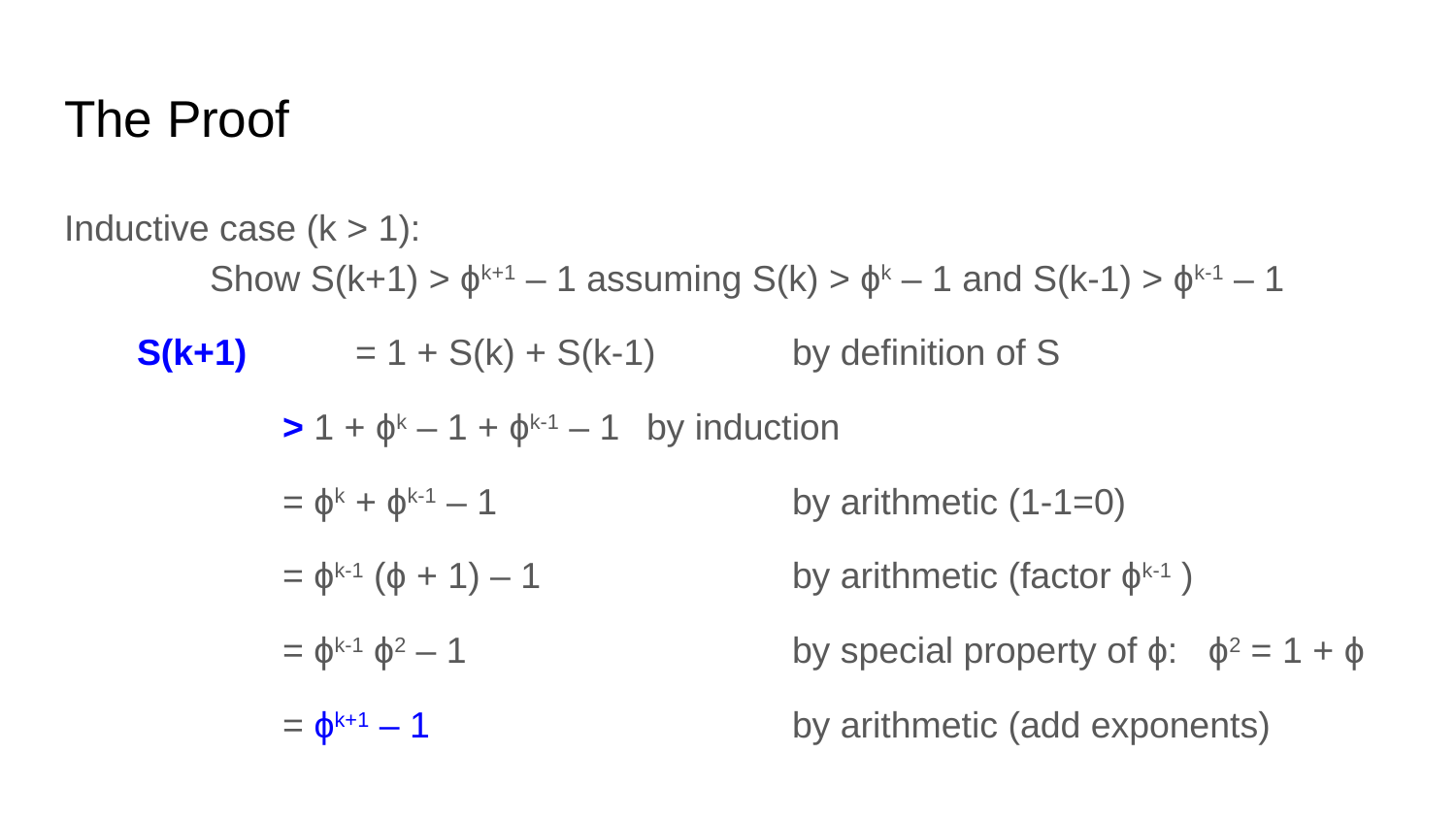

# The Proof
Inductive case (k > 1):
	Show S(k+1) > ϕk+1 – 1 assuming S(k) > ϕk – 1 and S(k-1) > ϕk-1 – 1
S(k+1) 	= 1 + S(k) + S(k-1) 	by definition of S
> 1 + ϕk – 1 + ϕk-1 – 1 	by induction
= ϕk + ϕk-1 – 1 		by arithmetic (1-1=0)
= ϕk-1 (ϕ + 1) – 1 		by arithmetic (factor ϕk-1 )
= ϕk-1 ϕ2 – 1 			by special property of ϕ:   ϕ2 = 1 + ϕ
= ϕk+1 – 1 			by arithmetic (add exponents)